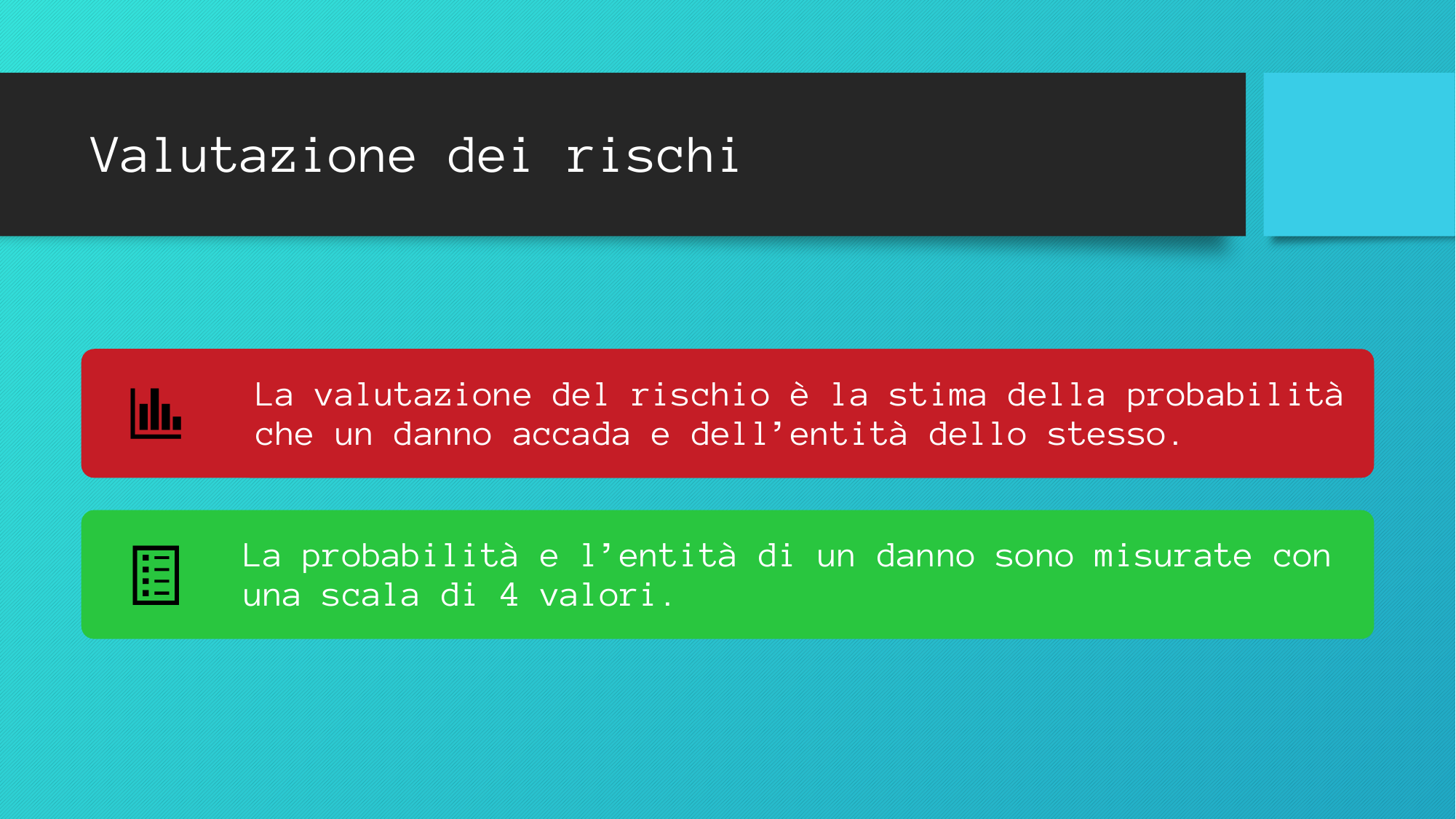

# Valutazione dei rischi
La valutazione del rischio è la stima della probabilità che un danno accada e dell’entità dello stesso.
La probabilità e l’entità di un danno sono misurate con una scala di 4 valori.